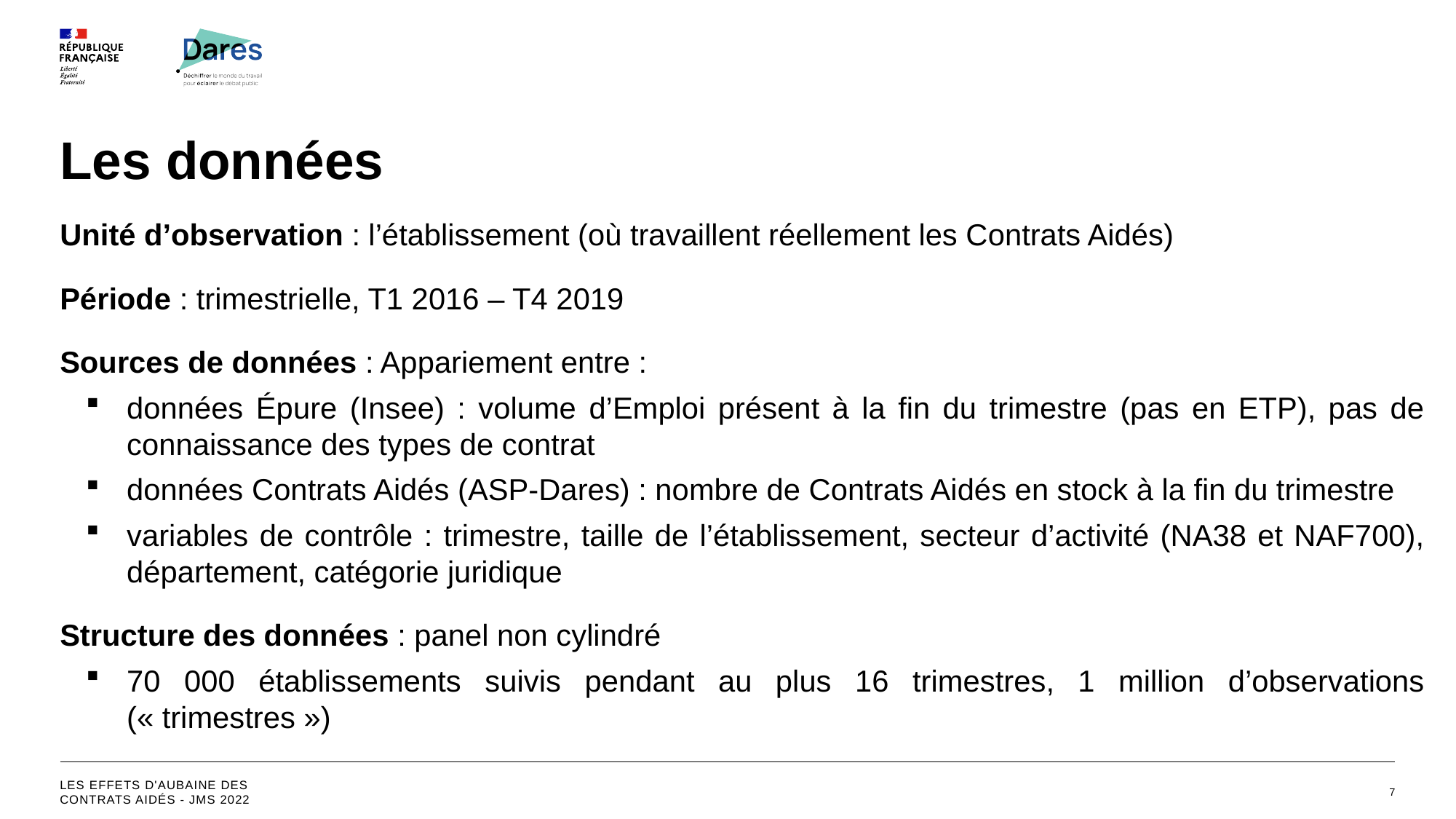

# Les données
Unité d’observation : l’établissement (où travaillent réellement les Contrats Aidés)
Période : trimestrielle, T1 2016 – T4 2019
Sources de données : Appariement entre :
données Épure (Insee) : volume d’Emploi présent à la fin du trimestre (pas en ETP), pas de connaissance des types de contrat
données Contrats Aidés (ASP-Dares) : nombre de Contrats Aidés en stock à la fin du trimestre
variables de contrôle : trimestre, taille de l’établissement, secteur d’activité (NA38 et NAF700), département, catégorie juridique
Structure des données : panel non cylindré
70 000 établissements suivis pendant au plus 16 trimestres, 1 million d’observations (« trimestres »)
Les effets d'aubaine des contrats aidés - JMS 2022
7